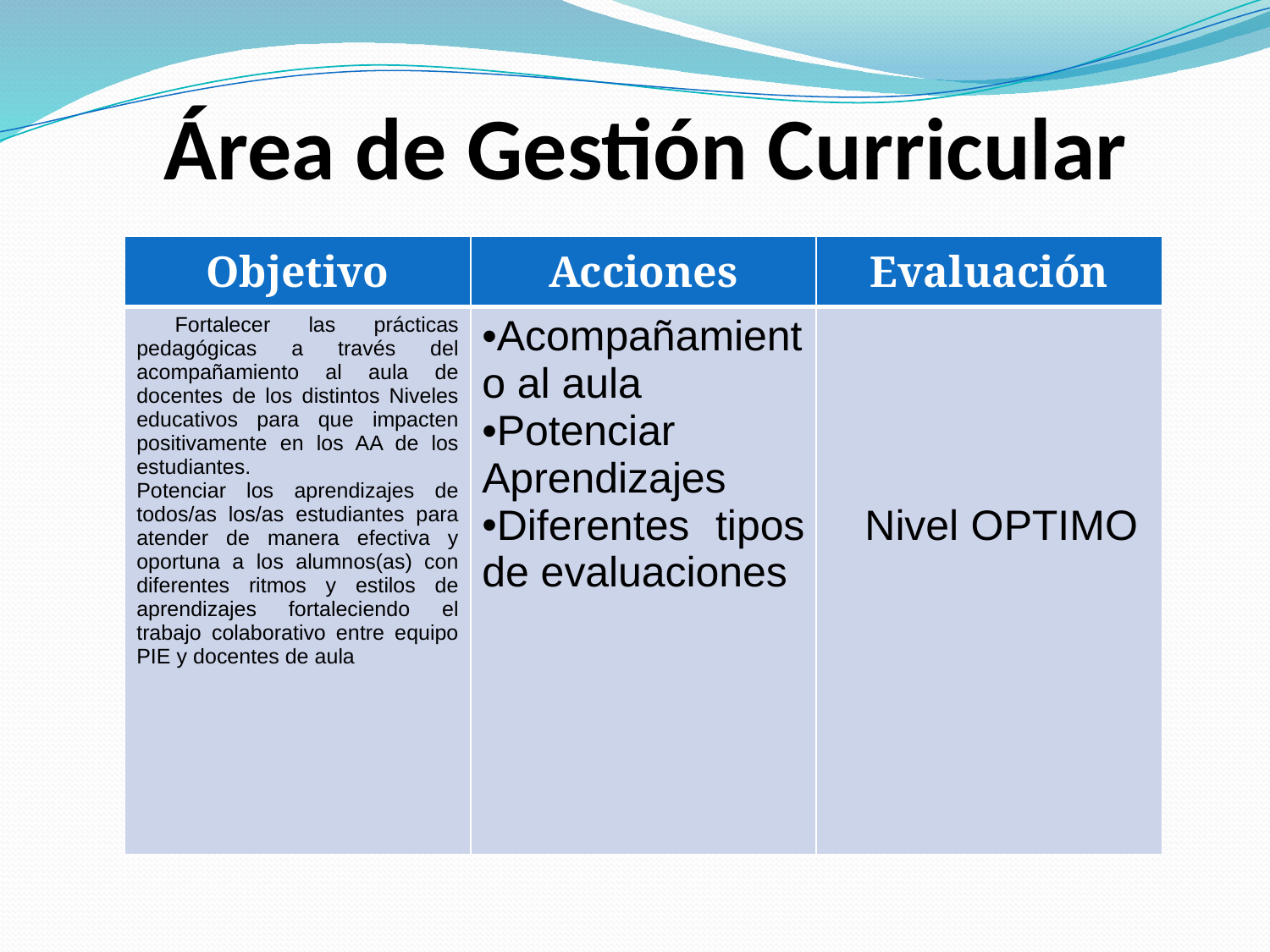

# Área de Gestión Curricular
| Objetivo | Acciones | Evaluación |
| --- | --- | --- |
| Fortalecer las prácticas pedagógicas a través del acompañamiento al aula de docentes de los distintos Niveles educativos para que impacten positivamente en los AA de los estudiantes. Potenciar los aprendizajes de todos/as los/as estudiantes para atender de manera efectiva y oportuna a los alumnos(as) con diferentes ritmos y estilos de aprendizajes fortaleciendo el trabajo colaborativo entre equipo PIE y docentes de aula | Acompañamiento al aula Potenciar Aprendizajes Diferentes tipos de evaluaciones | Nivel OPTIMO |